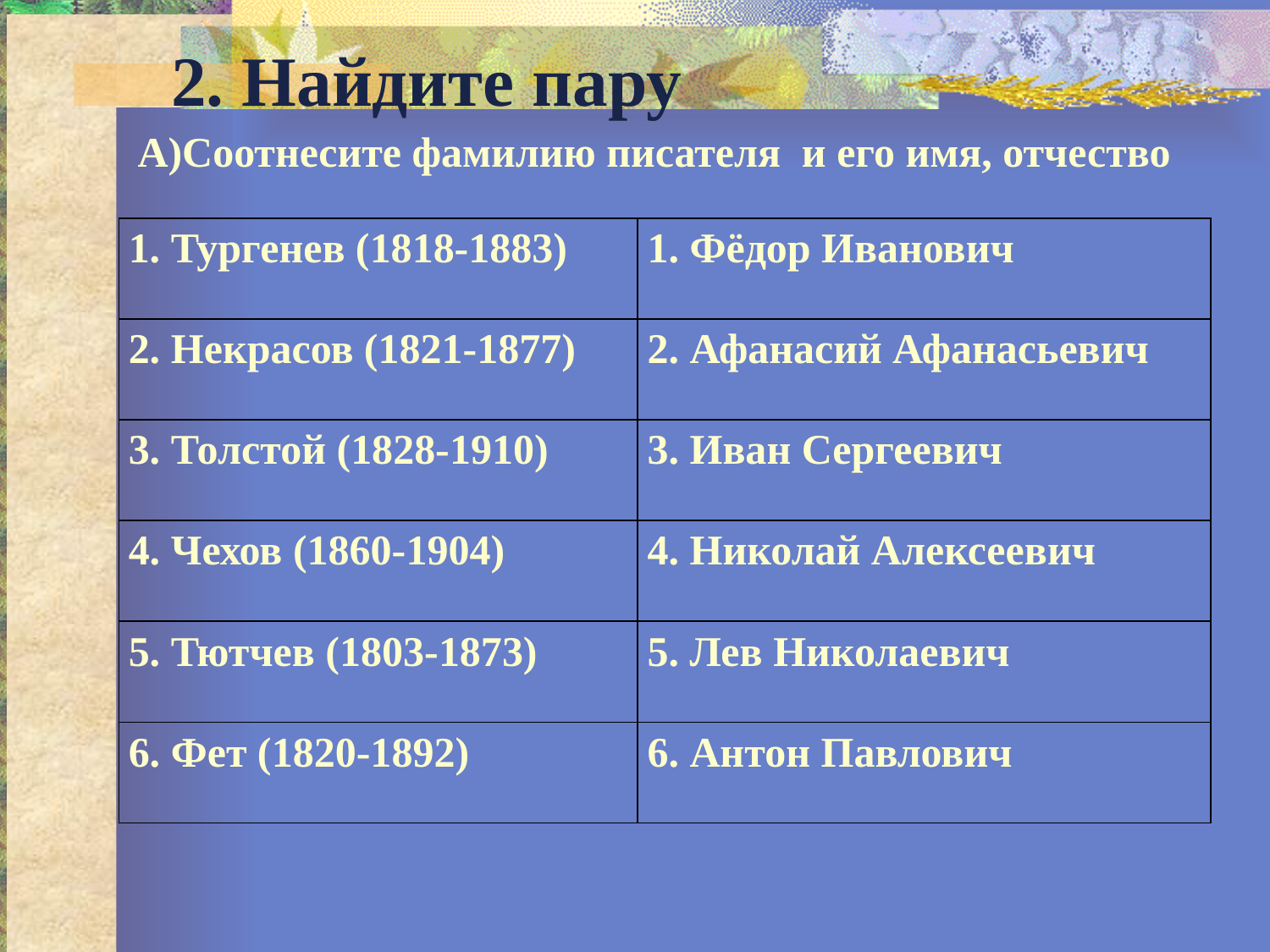

2. Найдите пару
А)Соотнесите фамилию писателя  и его имя, отчество
| 1. Тургенев (1818-1883) | 1. Фёдор Иванович |
| --- | --- |
| 2. Некрасов (1821-1877) | 2. Афанасий Афанасьевич |
| 3. Толстой (1828-1910) | 3. Иван Сергеевич |
| 4. Чехов (1860-1904) | 4. Николай Алексеевич |
| 5. Тютчев (1803-1873) | 5. Лев Николаевич |
| 6. Фет (1820-1892) | 6. Антон Павлович |